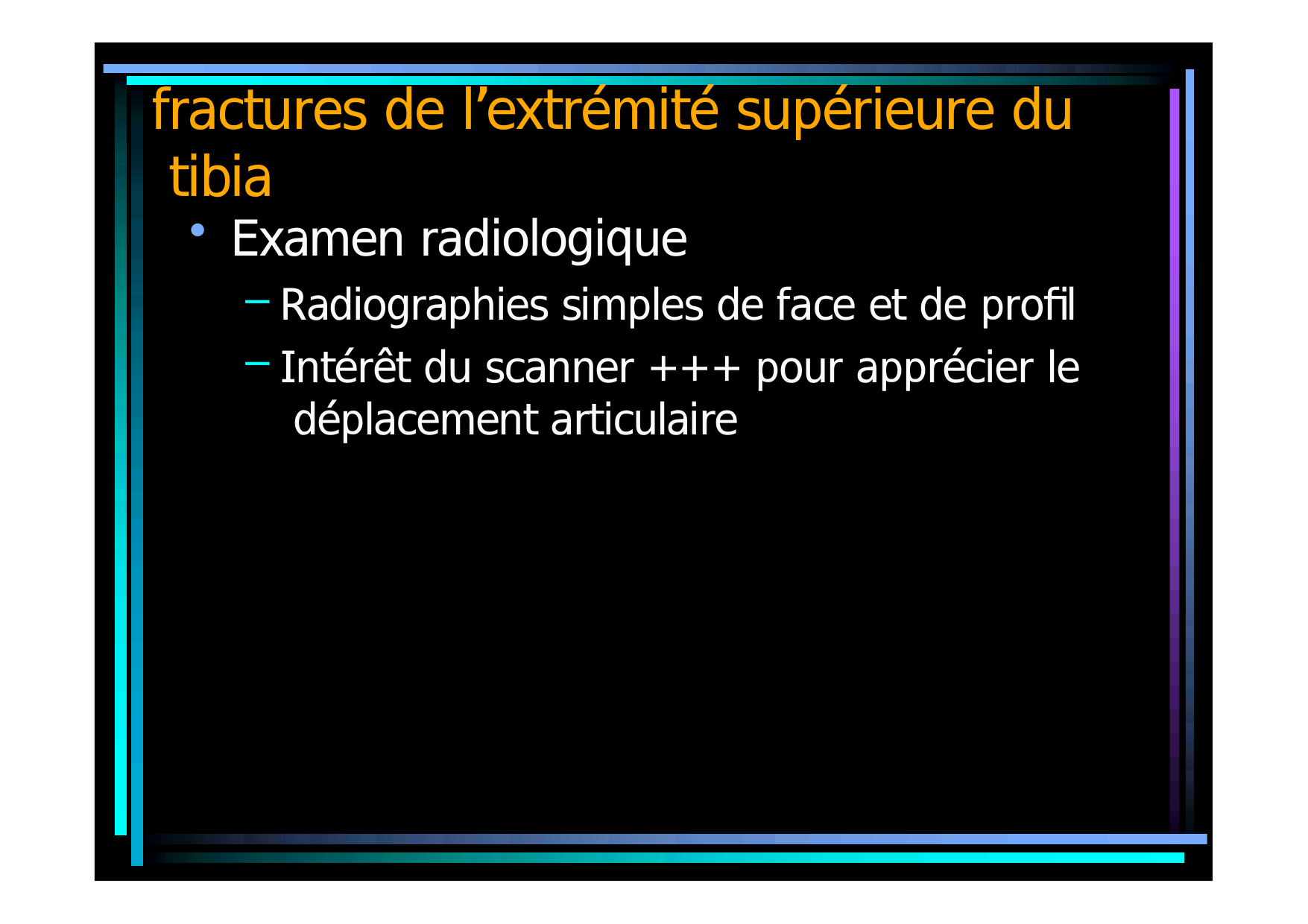

# fractures de l’extrémité supérieure du  tibia
Examen radiologique
Radiographies simples de face et de profil
Intérêt du scanner +++ pour apprécier le  déplacement articulaire